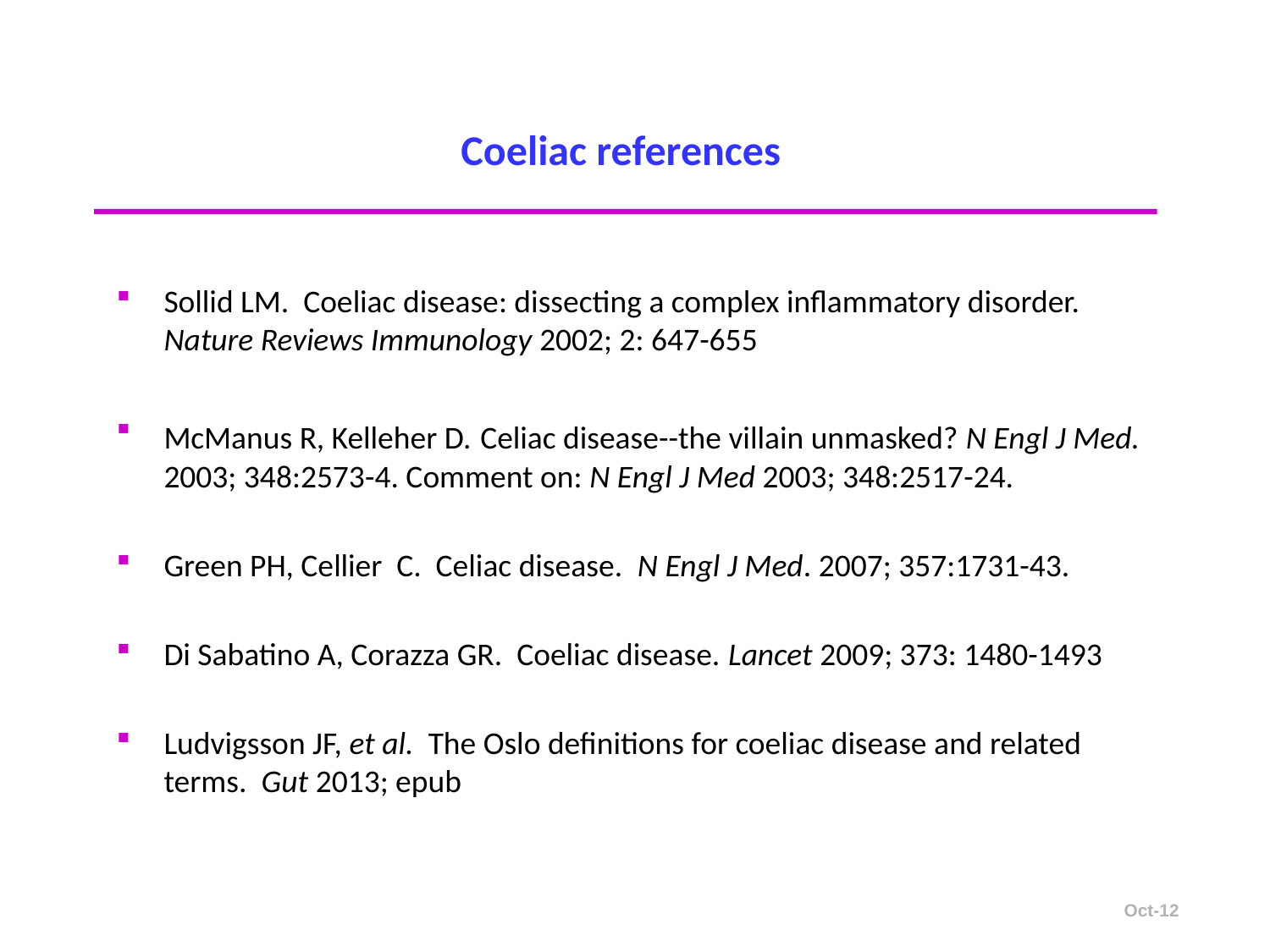

# Coeliac references
Sollid LM.  Coeliac disease: dissecting a complex inflammatory disorder.  Nature Reviews Immunology 2002; 2: 647-655

McManus R, Kelleher D. Celiac disease--the villain unmasked? N Engl J Med. 2003; 348:2573-4. Comment on: N Engl J Med 2003; 348:2517-24.

Green PH, Cellier  C.  Celiac disease.  N Engl J Med. 2007; 357:1731-43.

Di Sabatino A, Corazza GR.  Coeliac disease. Lancet 2009; 373: 1480-1493

Ludvigsson JF, et al.  The Oslo definitions for coeliac disease and related terms.  Gut 2013; epub
Oct-12